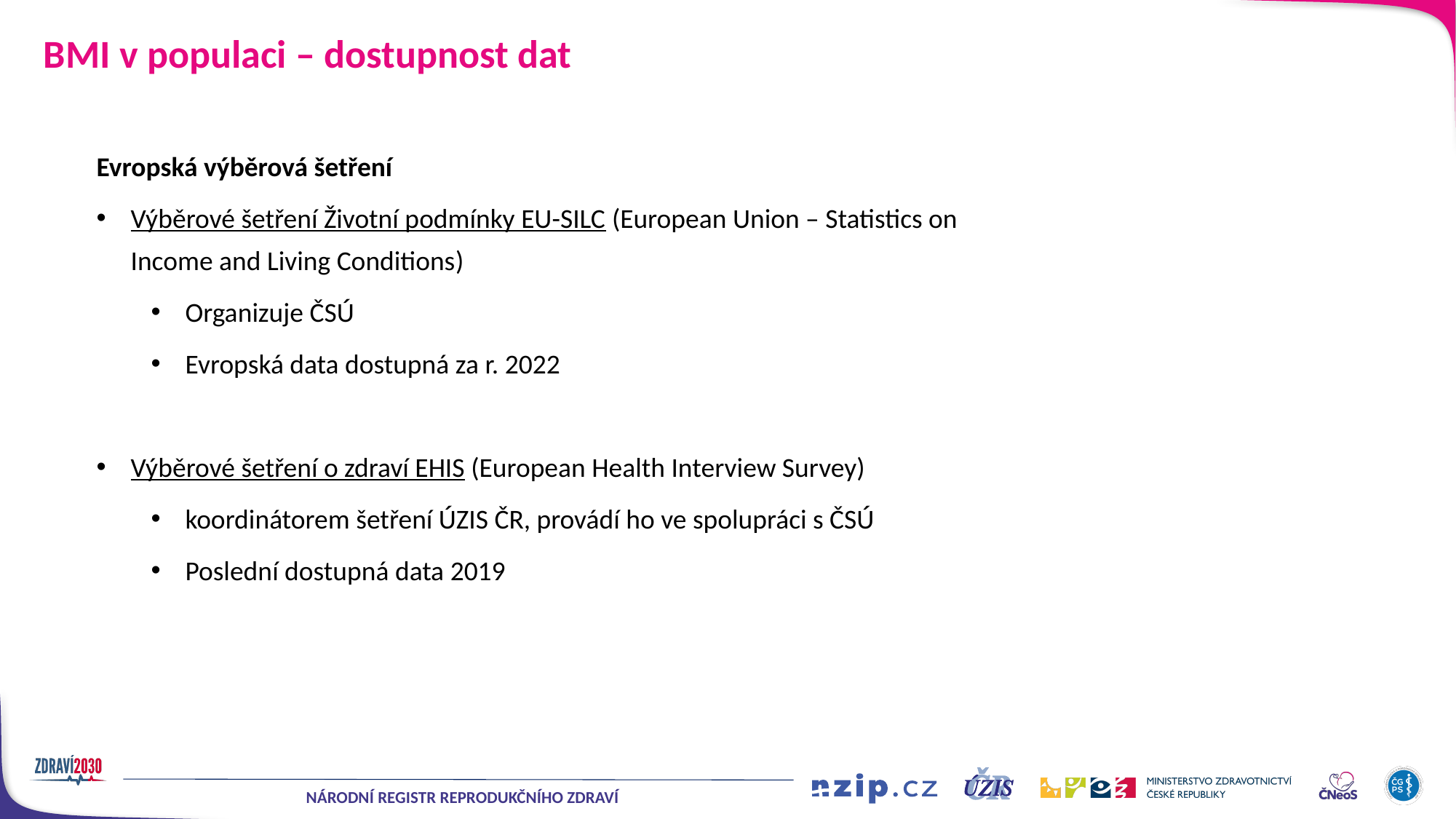

# BMI v populaci – dostupnost dat
Evropská výběrová šetření
Výběrové šetření Životní podmínky EU-SILC (European Union – Statistics on Income and Living Conditions)
Organizuje ČSÚ
Evropská data dostupná za r. 2022

Výběrové šetření o zdraví EHIS (European Health Interview Survey)
koordinátorem šetření ÚZIS ČR, provádí ho ve spolupráci s ČSÚ
Poslední dostupná data 2019